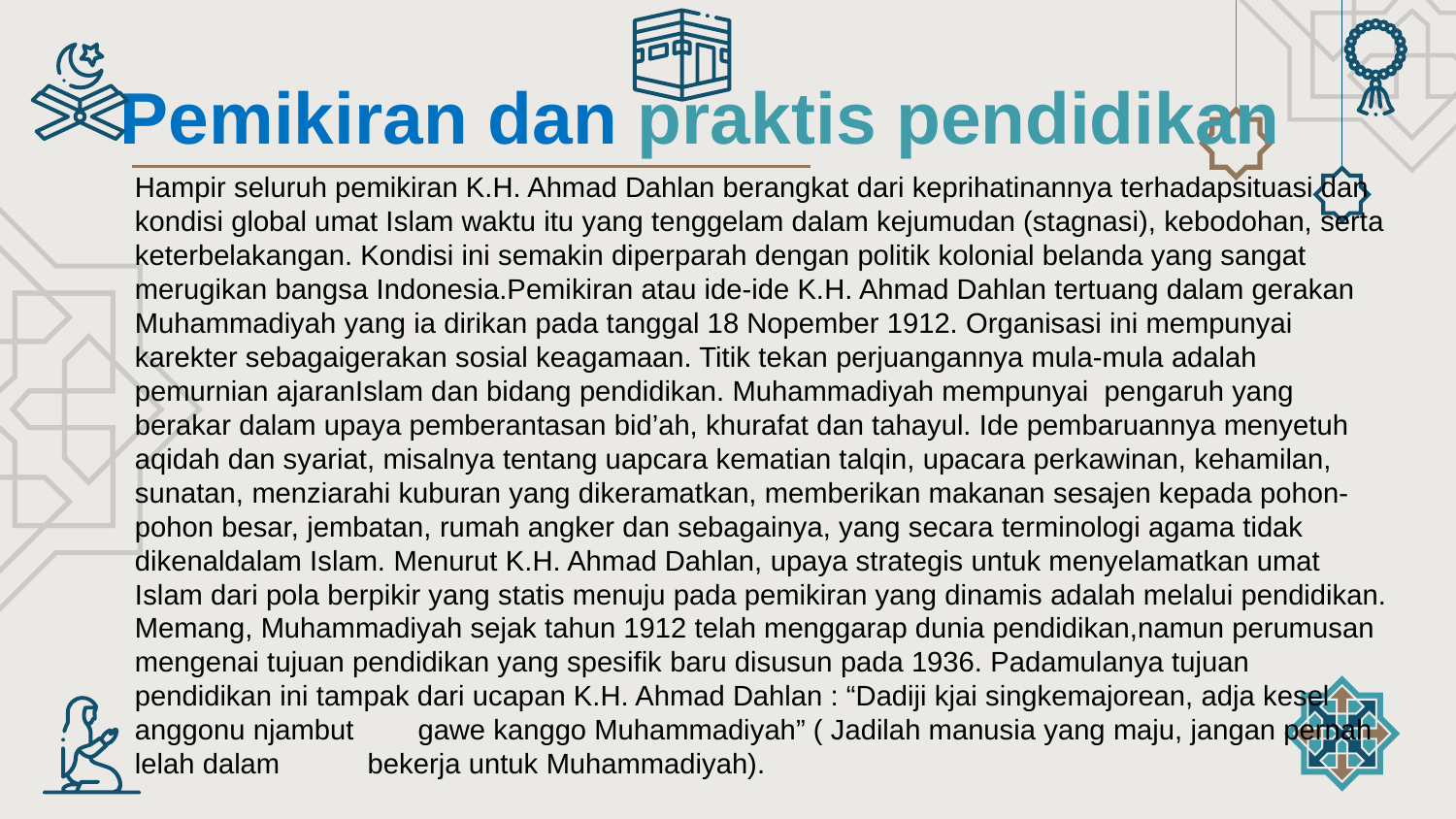

Pemikiran dan praktis pendidikan
Hampir seluruh pemikiran K.H. Ahmad Dahlan berangkat dari keprihatinannya terhadapsituasi dan kondisi global umat Islam waktu itu yang tenggelam dalam kejumudan (stagnasi), kebodohan, serta keterbelakangan. Kondisi ini semakin diperparah dengan politik kolonial belanda yang sangat merugikan bangsa Indonesia.Pemikiran atau ide-ide K.H. Ahmad Dahlan tertuang dalam gerakan Muhammadiyah yang ia dirikan pada tanggal 18 Nopember 1912. Organisasi ini mempunyai karekter sebagaigerakan sosial keagamaan. Titik tekan perjuangannya mula-mula adalah pemurnian ajaranIslam dan bidang pendidikan. Muhammadiyah mempunyai  pengaruh yang berakar dalam upaya pemberantasan bid’ah, khurafat dan tahayul. Ide pembaruannya menyetuh aqidah dan syariat, misalnya tentang uapcara kematian talqin, upacara perkawinan, kehamilan, sunatan, menziarahi kuburan yang dikeramatkan, memberikan makanan sesajen kepada pohon-pohon besar, jembatan, rumah angker dan sebagainya, yang secara terminologi agama tidak dikenaldalam Islam. Menurut K.H. Ahmad Dahlan, upaya strategis untuk menyelamatkan umat Islam dari pola berpikir yang statis menuju pada pemikiran yang dinamis adalah melalui pendidikan. Memang, Muhammadiyah sejak tahun 1912 telah menggarap dunia pendidikan,namun perumusan mengenai tujuan pendidikan yang spesifik baru disusun pada 1936. Padamulanya tujuan pendidikan ini tampak dari ucapan K.H. Ahmad Dahlan : “Dadiji kjai singkemajorean, adja kesel anggonu njambut        gawe kanggo Muhammadiyah” ( Jadilah manusia yang maju, jangan pernah lelah dalam           bekerja untuk Muhammadiyah).